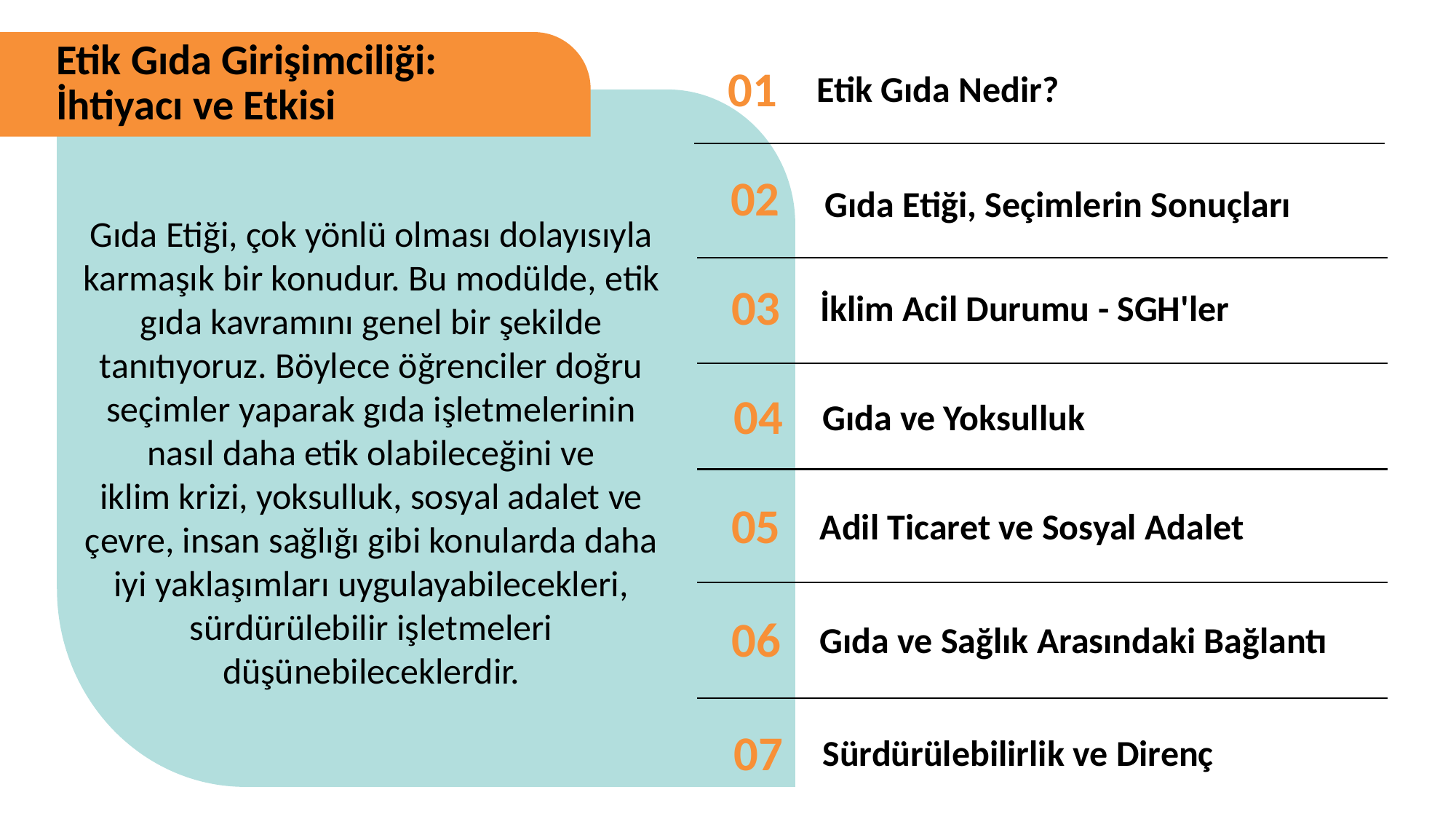

Etik Gıda Girişimciliği:
İhtiyacı ve Etkisi
01
Etik Gıda Nedir?

02
Gıda Etiği, Seçimlerin Sonuçları

Gıda Etiği, çok yönlü olması dolayısıyla karmaşık bir konudur. Bu modülde, etik gıda kavramını genel bir şekilde tanıtıyoruz. Böylece öğrenciler doğru seçimler yaparak gıda işletmelerinin nasıl daha etik olabileceğini ve iklim krizi, yoksulluk, sosyal adalet ve çevre, insan sağlığı gibi konularda daha iyi yaklaşımları uygulayabilecekleri, sürdürülebilir işletmeleri düşünebileceklerdir.
03
İklim Acil Durumu - SGH'ler
04
Gıda ve Yoksulluk
05
Adil Ticaret ve Sosyal Adalet
06
Gıda ve Sağlık Arasındaki Bağlantı
Sürdürülebilirlik ve Direnç
07